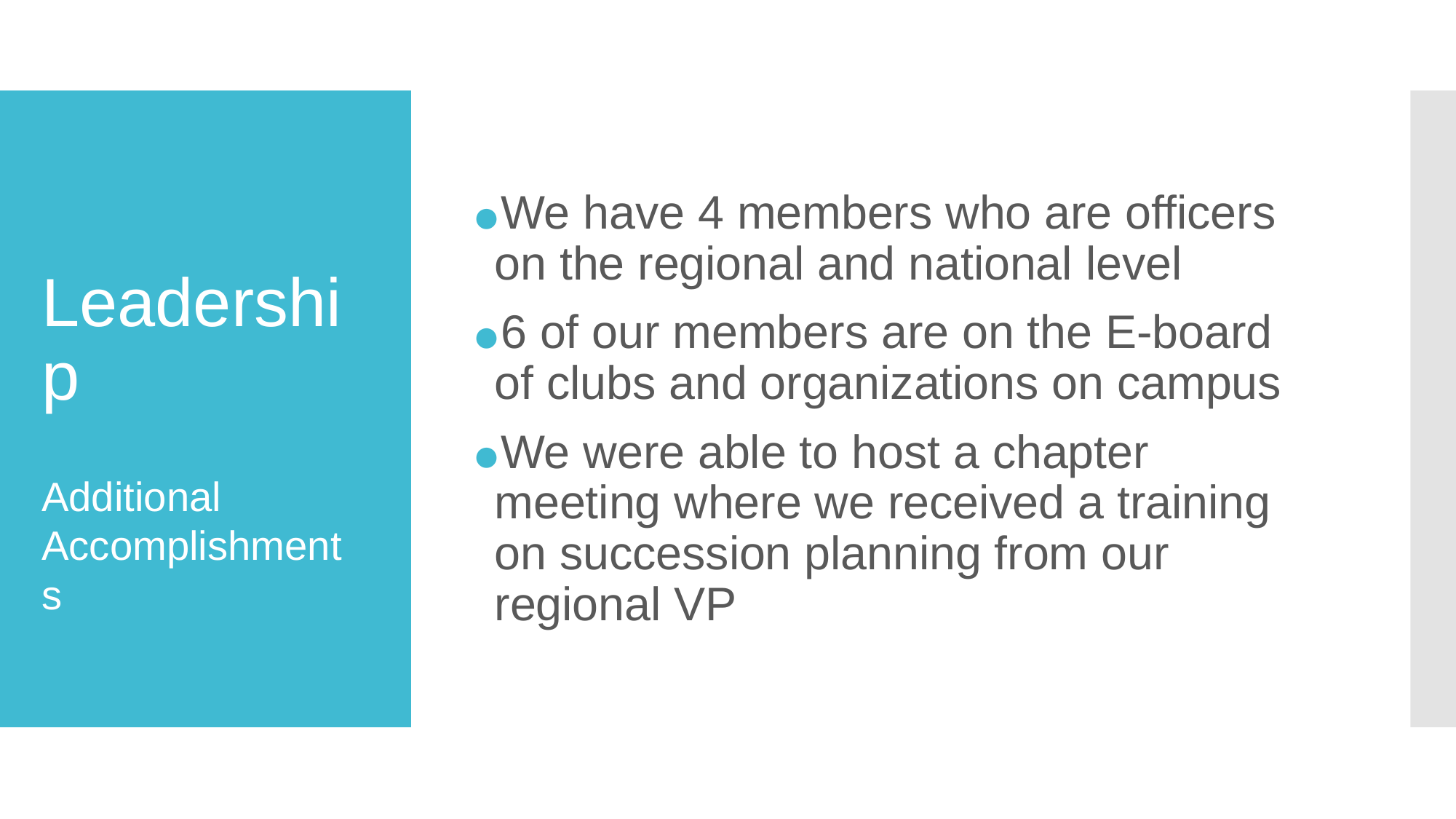

We have 4 members who are officers on the regional and national level
6 of our members are on the E-board of clubs and organizations on campus
We were able to host a chapter meeting where we received a training on succession planning from our regional VP
# Leadership
Additional Accomplishments